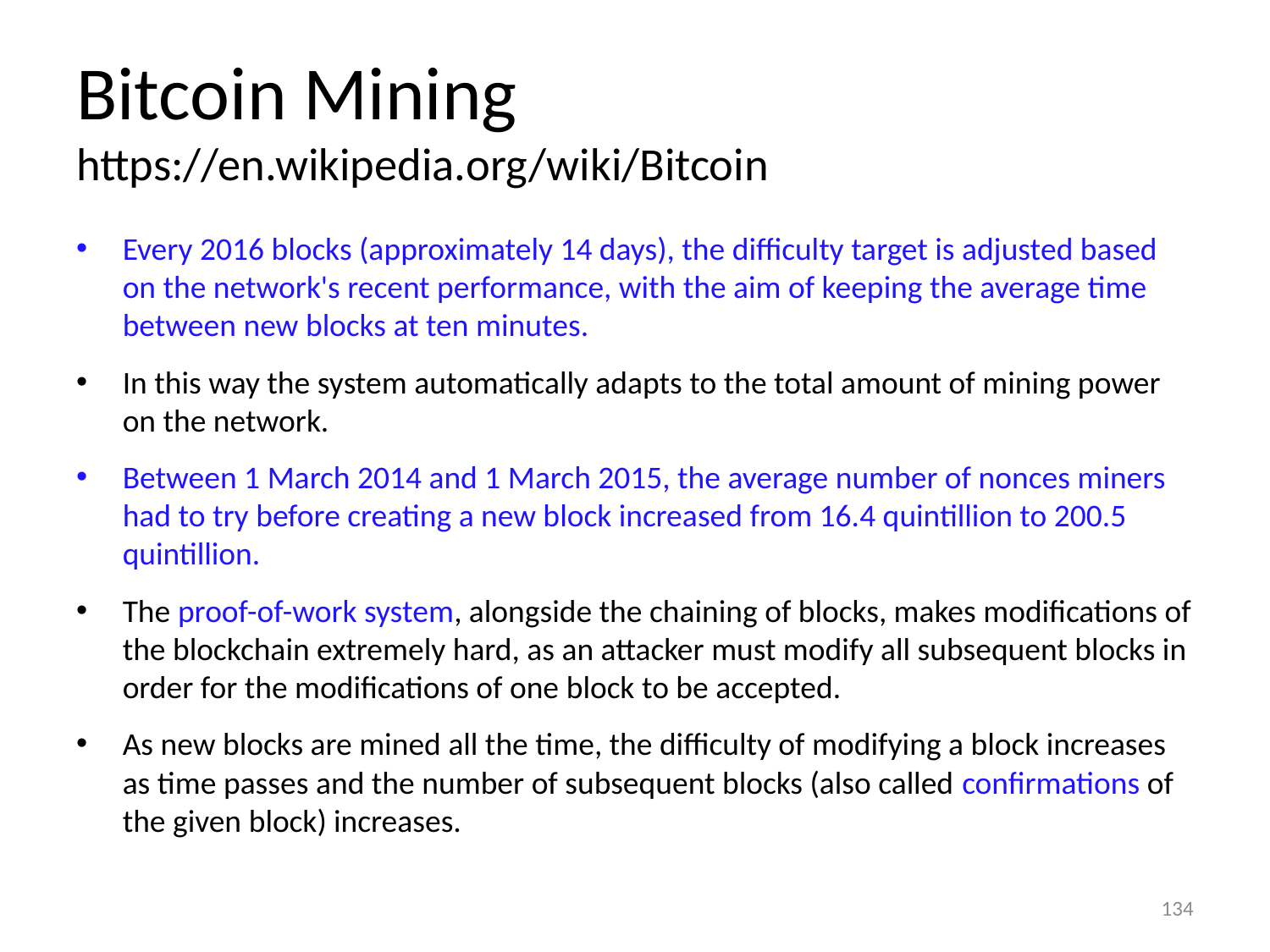

# Bitcoin Mining https://en.wikipedia.org/wiki/Bitcoin
Every 2016 blocks (approximately 14 days), the difficulty target is adjusted based on the network's recent performance, with the aim of keeping the average time between new blocks at ten minutes.
In this way the system automatically adapts to the total amount of mining power on the network.
Between 1 March 2014 and 1 March 2015, the average number of nonces miners had to try before creating a new block increased from 16.4 quintillion to 200.5 quintillion.
The proof-of-work system, alongside the chaining of blocks, makes modifications of the blockchain extremely hard, as an attacker must modify all subsequent blocks in order for the modifications of one block to be accepted.
As new blocks are mined all the time, the difficulty of modifying a block increases as time passes and the number of subsequent blocks (also called confirmations of the given block) increases.

134